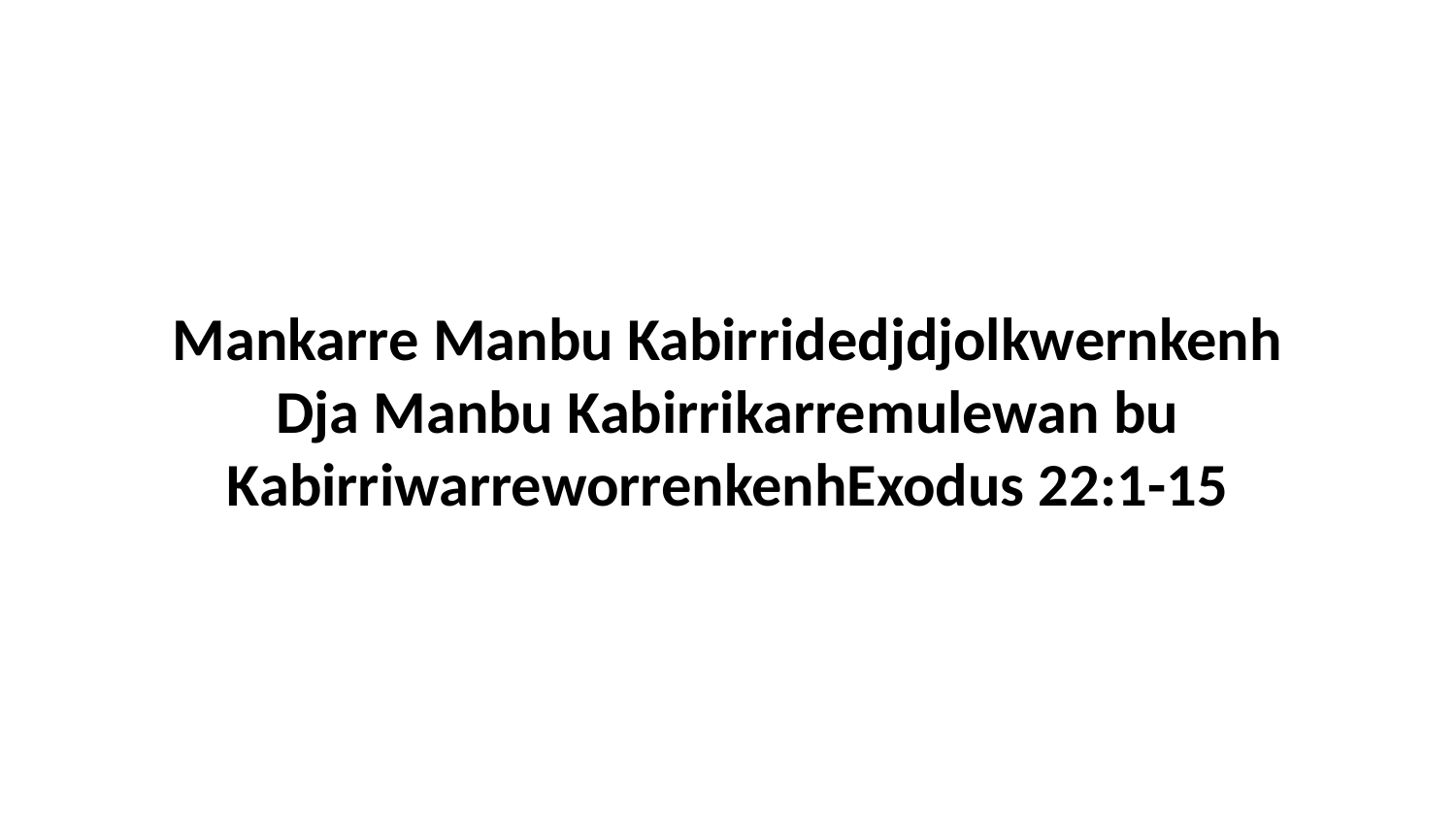

Mankarre Manbu Kabirridedjdjolkwernkenh Dja Manbu Kabirrikarremulewan bu KabirriwarreworrenkenhExodus 22:1-15